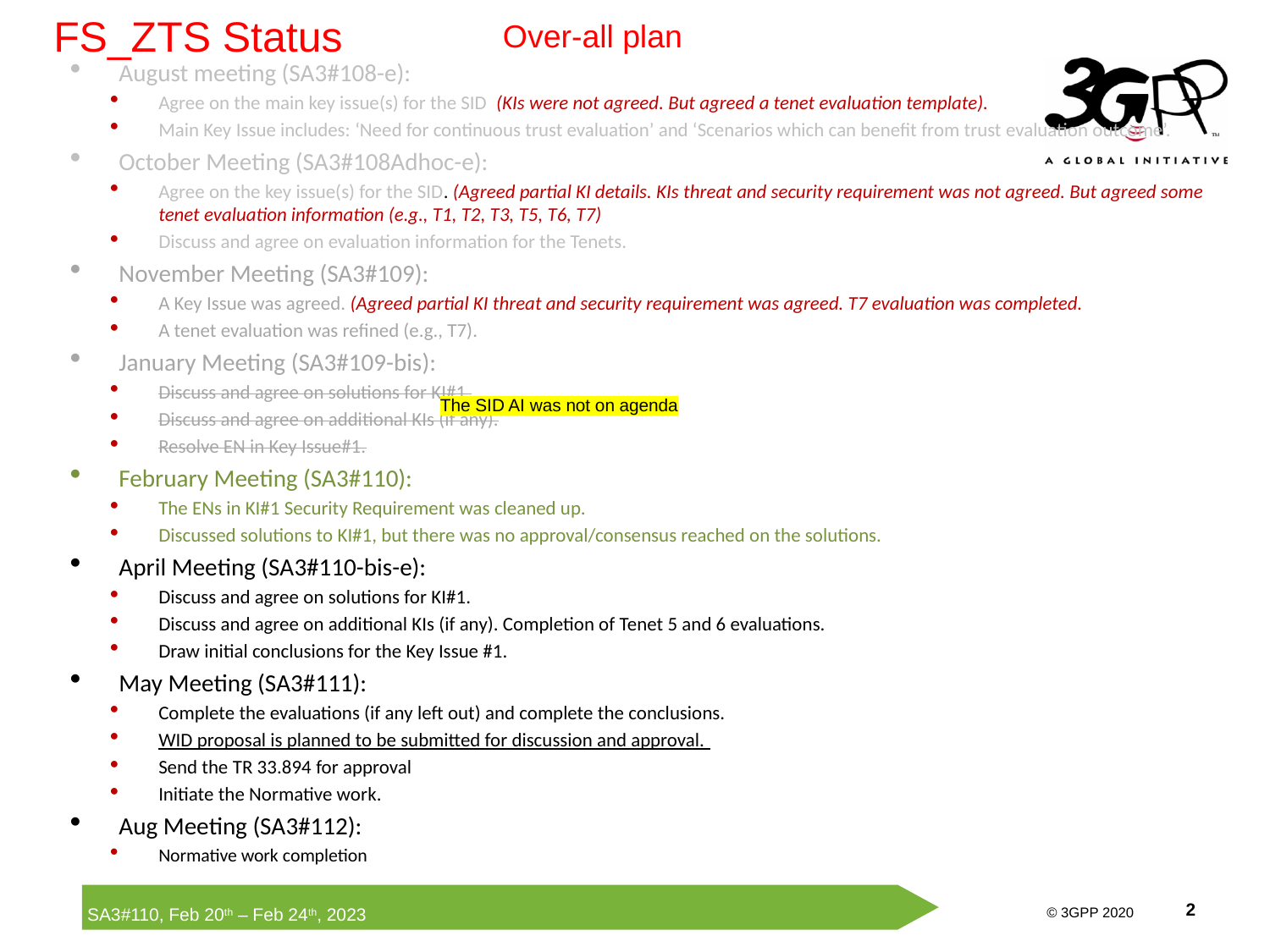

FS_ZTS Status
Over-all plan
August meeting (SA3#108-e):
Agree on the main key issue(s) for the SID  (KIs were not agreed. But agreed a tenet evaluation template).
Main Key Issue includes: ‘Need for continuous trust evaluation’ and ‘Scenarios which can benefit from trust evaluation outcome’.
October Meeting (SA3#108Adhoc-e):
Agree on the key issue(s) for the SID. (Agreed partial KI details. KIs threat and security requirement was not agreed. But agreed some tenet evaluation information (e.g., T1, T2, T3, T5, T6, T7)
Discuss and agree on evaluation information for the Tenets.
November Meeting (SA3#109):
A Key Issue was agreed. (Agreed partial KI threat and security requirement was agreed. T7 evaluation was completed.
A tenet evaluation was refined (e.g., T7).
January Meeting (SA3#109-bis):
Discuss and agree on solutions for KI#1.
Discuss and agree on additional KIs (if any).
Resolve EN in Key Issue#1.
February Meeting (SA3#110):
The ENs in KI#1 Security Requirement was cleaned up.
Discussed solutions to KI#1, but there was no approval/consensus reached on the solutions.
April Meeting (SA3#110-bis-e):
Discuss and agree on solutions for KI#1.
Discuss and agree on additional KIs (if any). Completion of Tenet 5 and 6 evaluations.
Draw initial conclusions for the Key Issue #1.
May Meeting (SA3#111):
Complete the evaluations (if any left out) and complete the conclusions.
WID proposal is planned to be submitted for discussion and approval.
Send the TR 33.894 for approval
Initiate the Normative work.
Aug Meeting (SA3#112):
Normative work completion

The SID AI was not on agenda